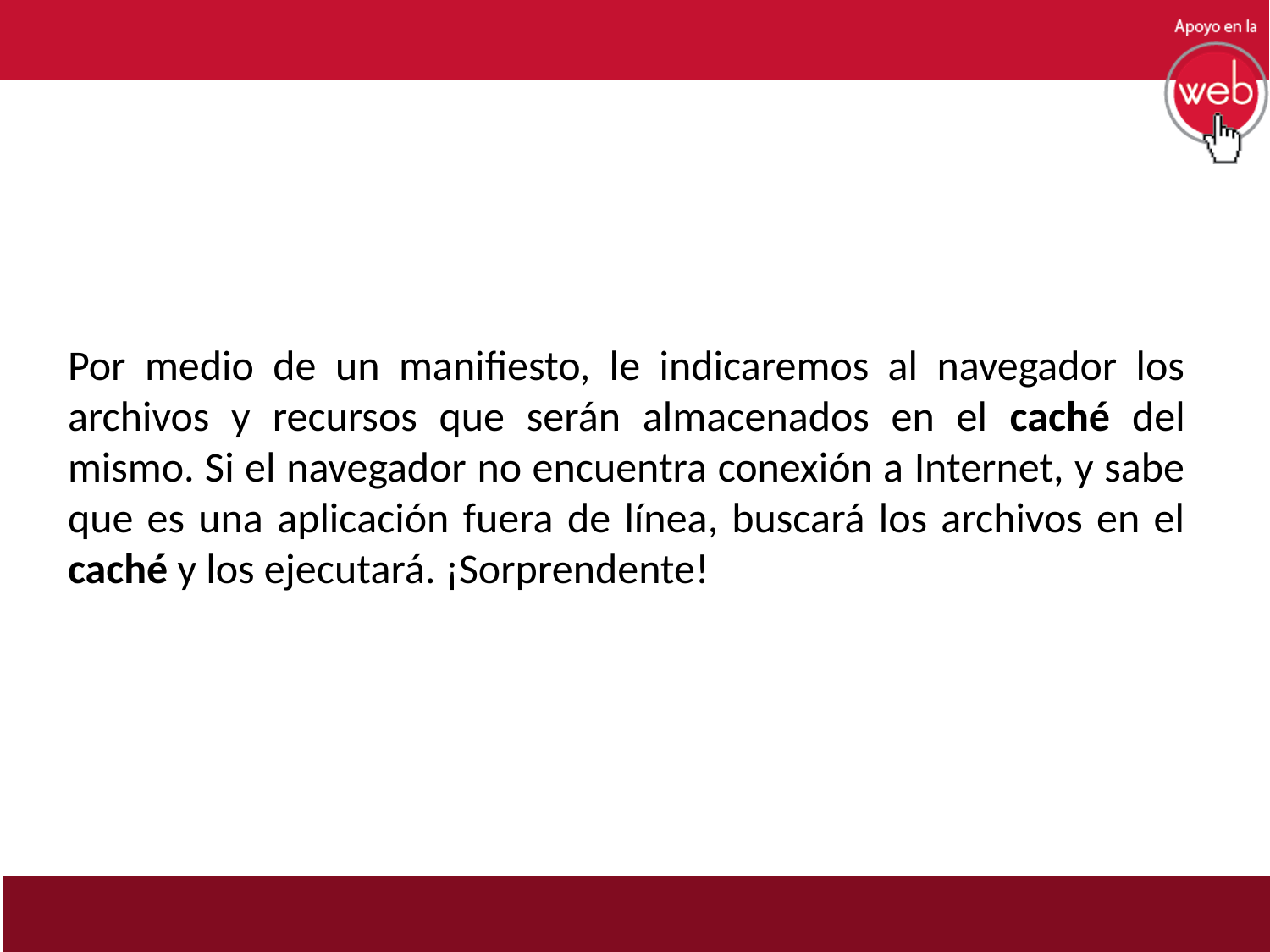

Por medio de un manifiesto, le indicaremos al navegador los archivos y recursos que serán almacenados en el caché del mismo. Si el navegador no encuentra conexión a Internet, y sabe que es una aplicación fuera de línea, buscará los archivos en el caché y los ejecutará. ¡Sorprendente!